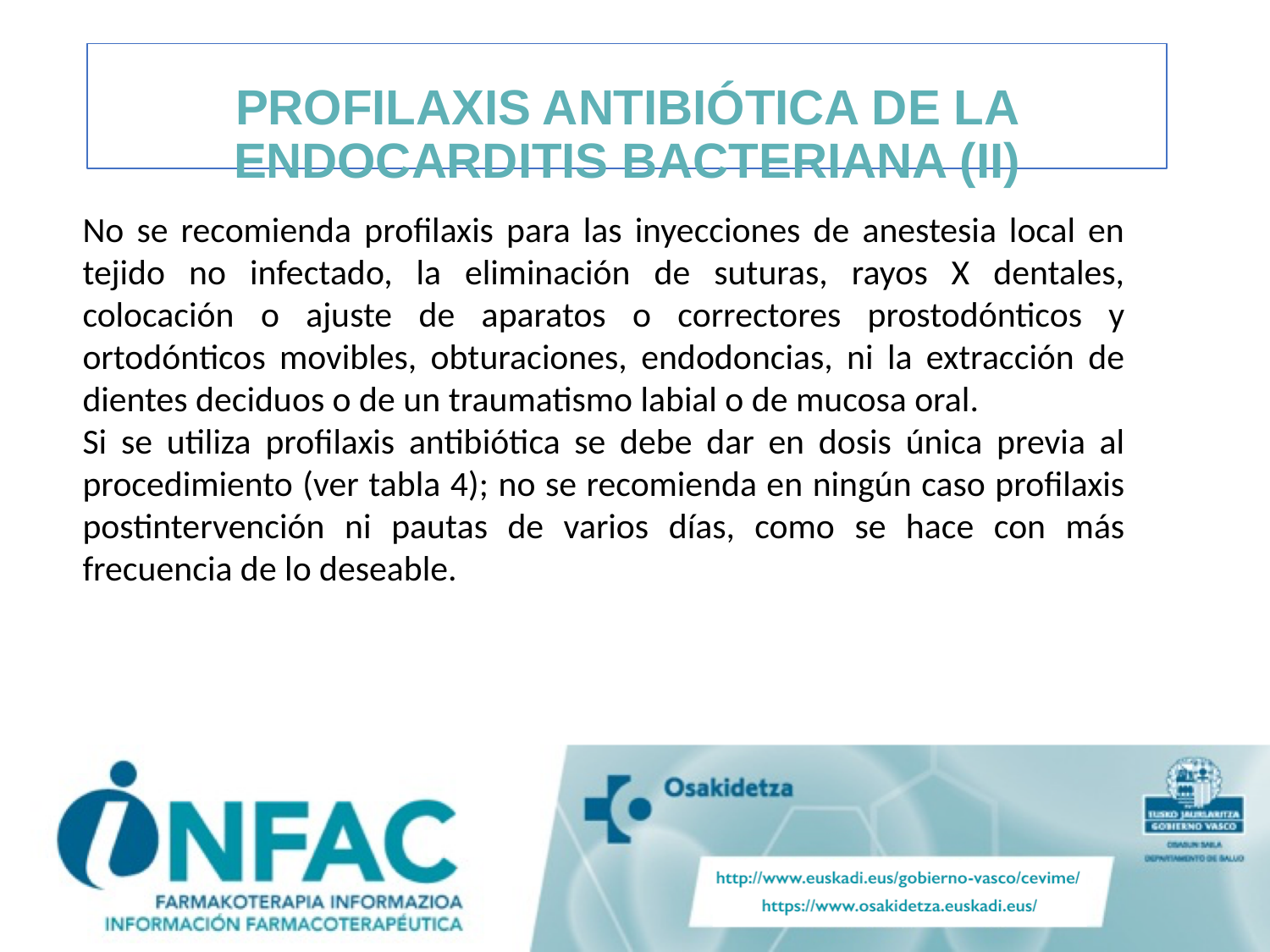

PROFILAXIS ANTIBIÓTICA DE LA ENDOCARDITIS BACTERIANA (II)

#
No se recomienda profilaxis para las inyecciones de anestesia local en tejido no infectado, la eliminación de suturas, rayos X dentales, colocación o ajuste de aparatos o correctores prostodónticos y ortodónticos movibles, obturaciones, endodoncias, ni la extracción de dientes deciduos o de un traumatismo labial o de mucosa oral.
Si se utiliza profilaxis antibiótica se debe dar en dosis única previa al procedimiento (ver tabla 4); no se recomienda en ningún caso profilaxis postintervención ni pautas de varios días, como se hace con más frecuencia de lo deseable.